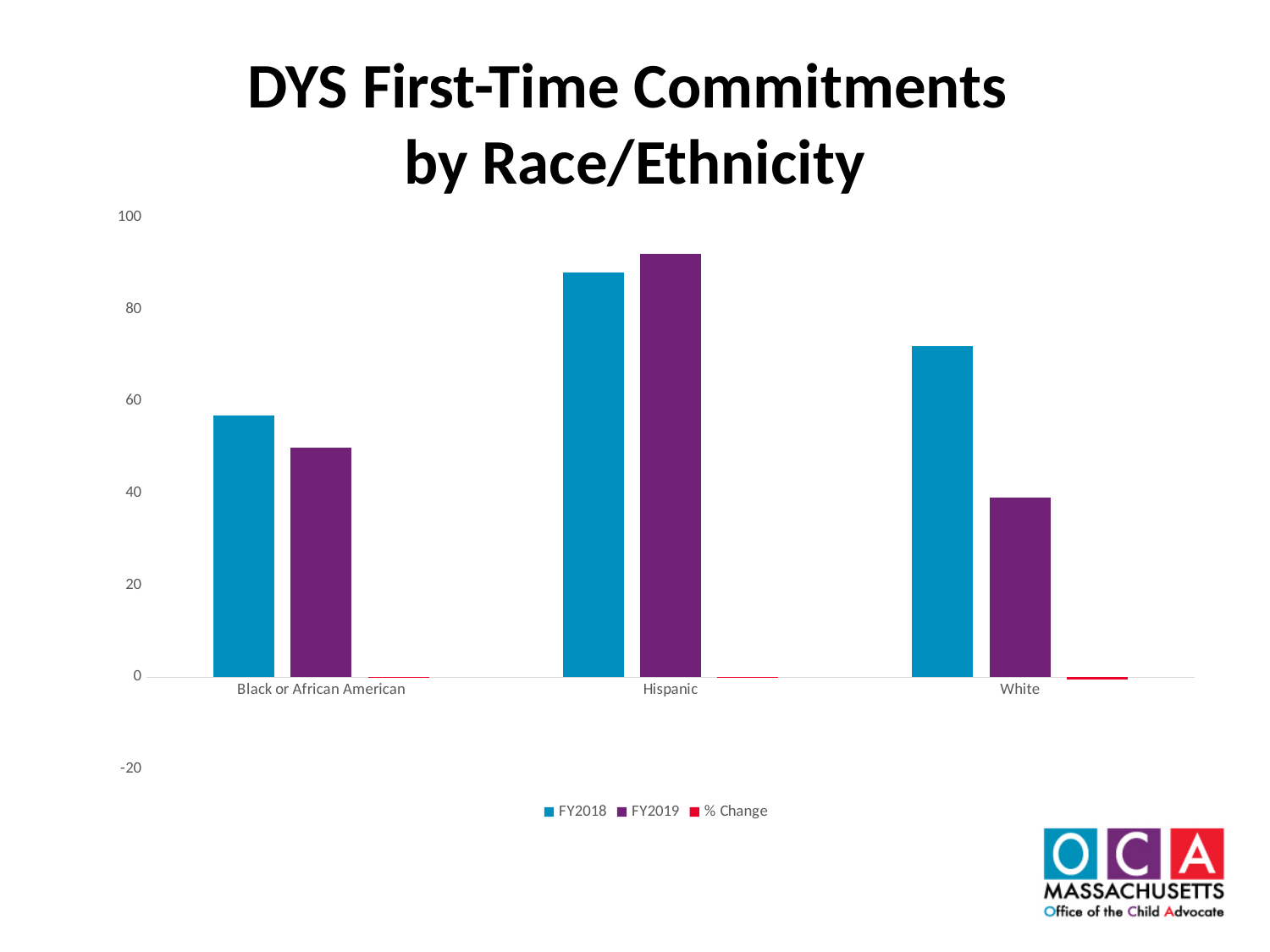

DYS First-Time Commitments
by Race/Ethnicity

### Chart

| Category | FY2018 | FY2019 | % Change |
|---|---|---|---|
| Black or African American | 57.0 | 50.0 | -0.12280701754385964 |
| Hispanic | 88.0 | 92.0 | 0.045454545454545456 |
| White | 72.0 | 39.0 | -0.4583333333333333 |